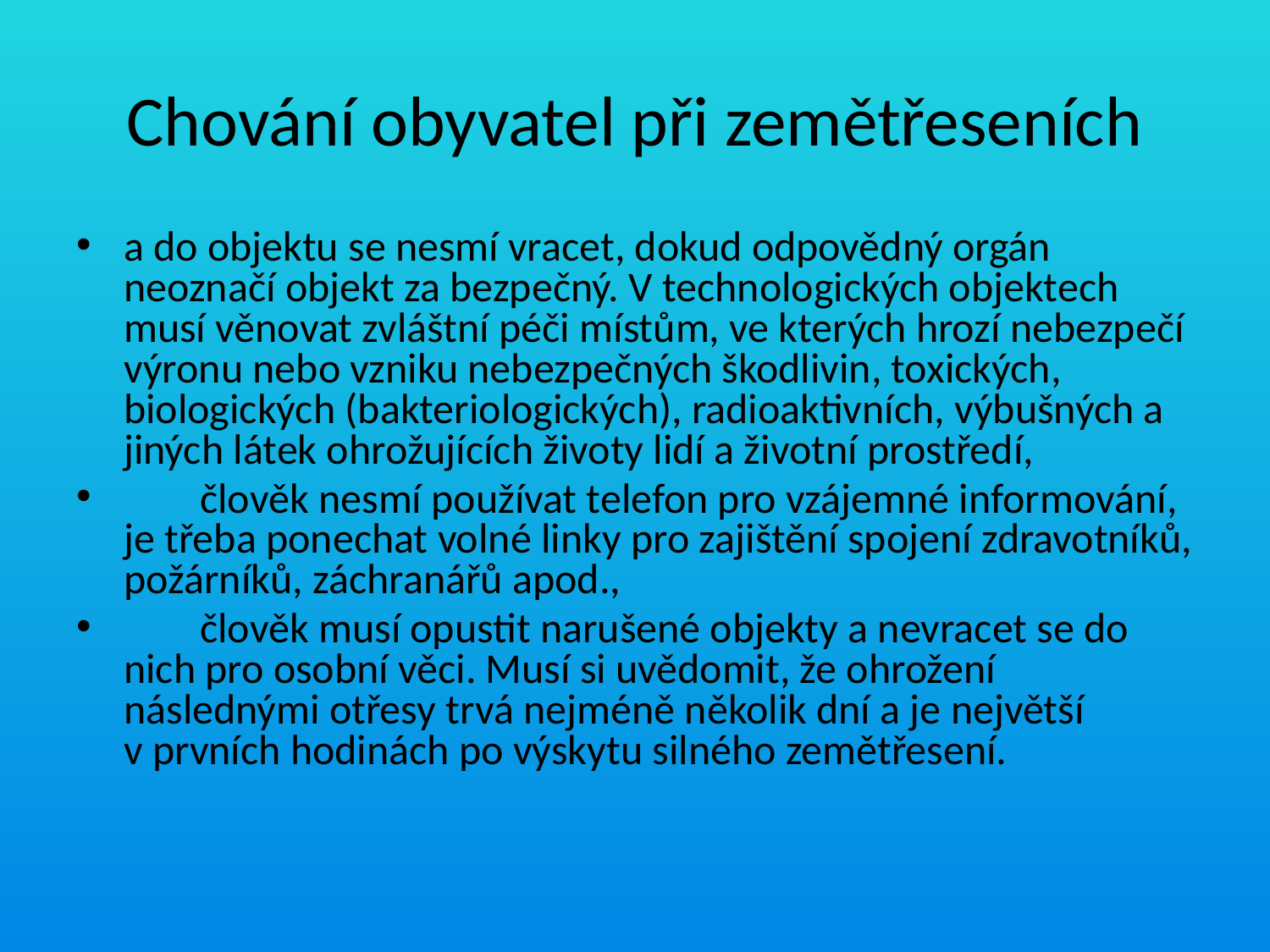

# Chování obyvatel při zemětřeseních
a do objektu se nesmí vracet, dokud odpovědný orgán neoznačí objekt za bezpečný. V technologických objektech musí věnovat zvláštní péči místům, ve kterých hrozí nebezpečí výronu nebo vzniku nebezpečných škodlivin, toxických, biologických (bakteriologických), radioaktivních, výbušných a jiných látek ohrožujících životy lidí a životní prostředí,
        člověk nesmí používat telefon pro vzájemné informování, je třeba ponechat volné linky pro zajištění spojení zdravotníků, požárníků, záchranářů apod.,
        člověk musí opustit narušené objekty a nevracet se do nich pro osobní věci. Musí si uvědomit, že ohrožení následnými otřesy trvá nejméně několik dní a je největší v prvních hodinách po výskytu silného zemětřesení.